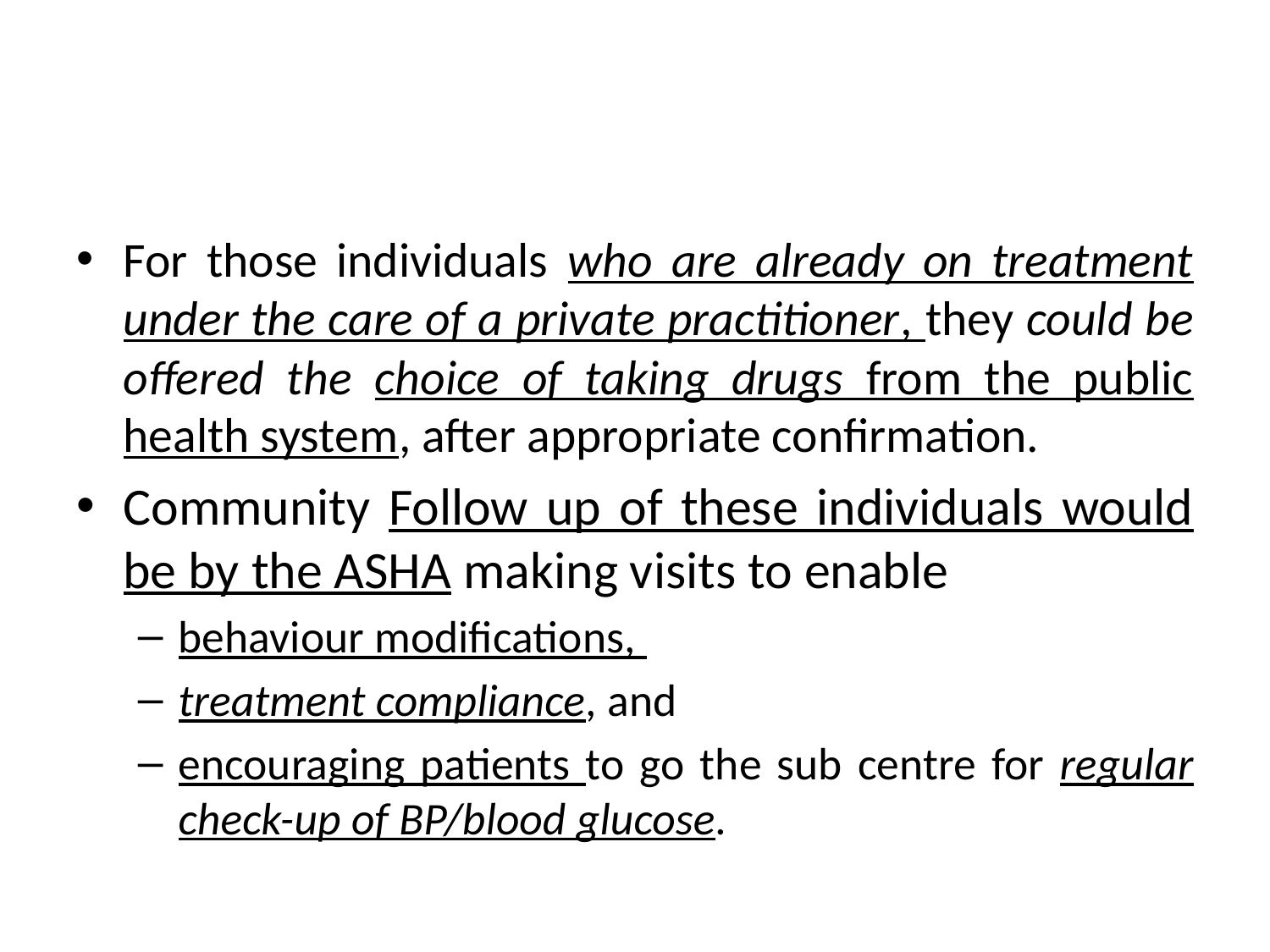

#
For those individuals who are already on treatment under the care of a private practitioner, they could be offered the choice of taking drugs from the public health system, after appropriate confirmation.
Community Follow up of these individuals would be by the ASHA making visits to enable
behaviour modifications,
treatment compliance, and
encouraging patients to go the sub centre for regular check-up of BP/blood glucose.